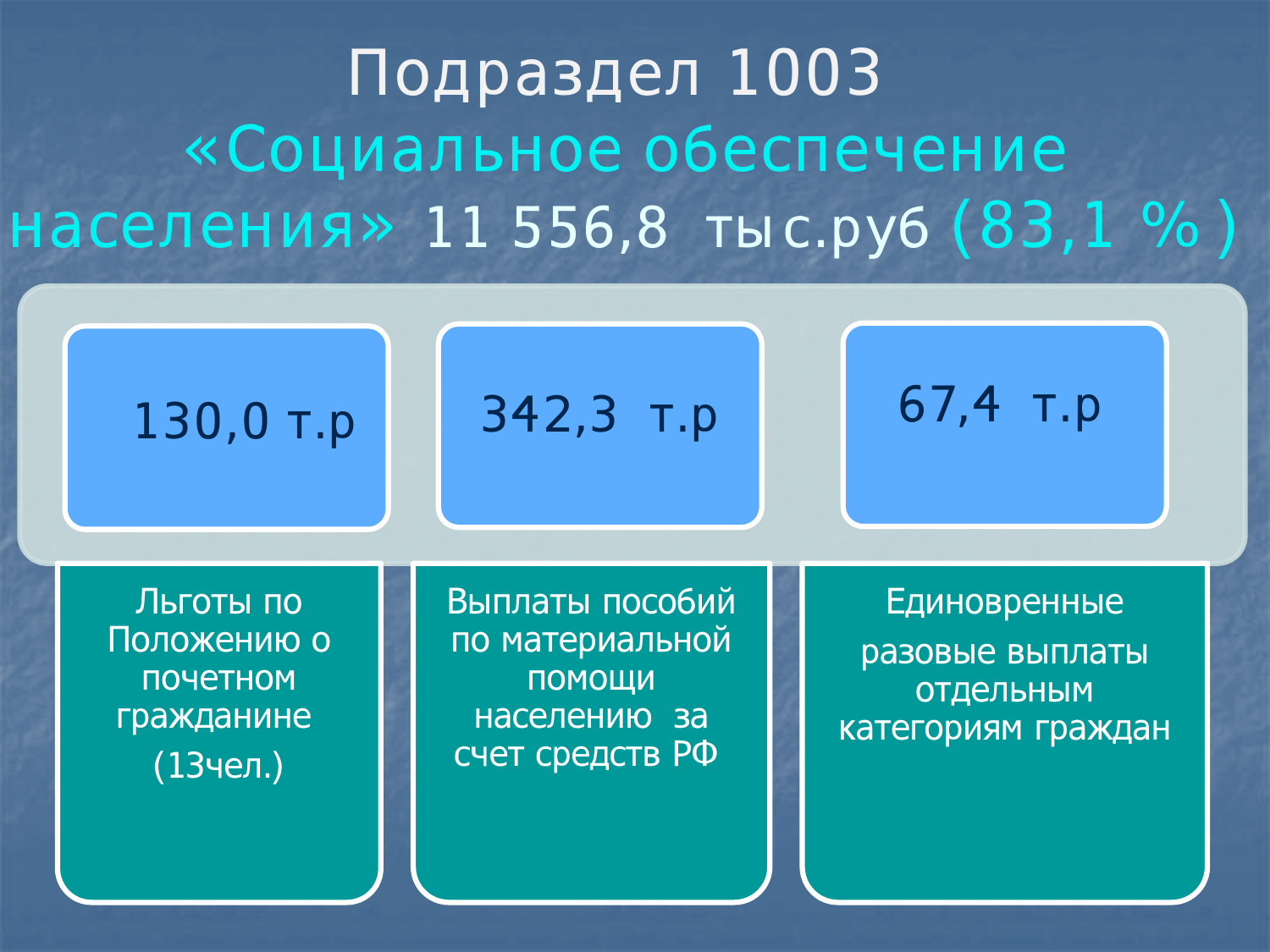

# Подраздел 1003 «Социальное обеспечение населения» 11 556,8  тыс.руб (83,1 %)
Льготы по Положению о почетном гражданине
(13чел.)
Выплаты пособий по материальной помощи населению  за счет средств РФ
Единовренные
разовые выплаты отдельным категориям граждан
 67,4  т.р
  130,0 т.р
342,3  т.р